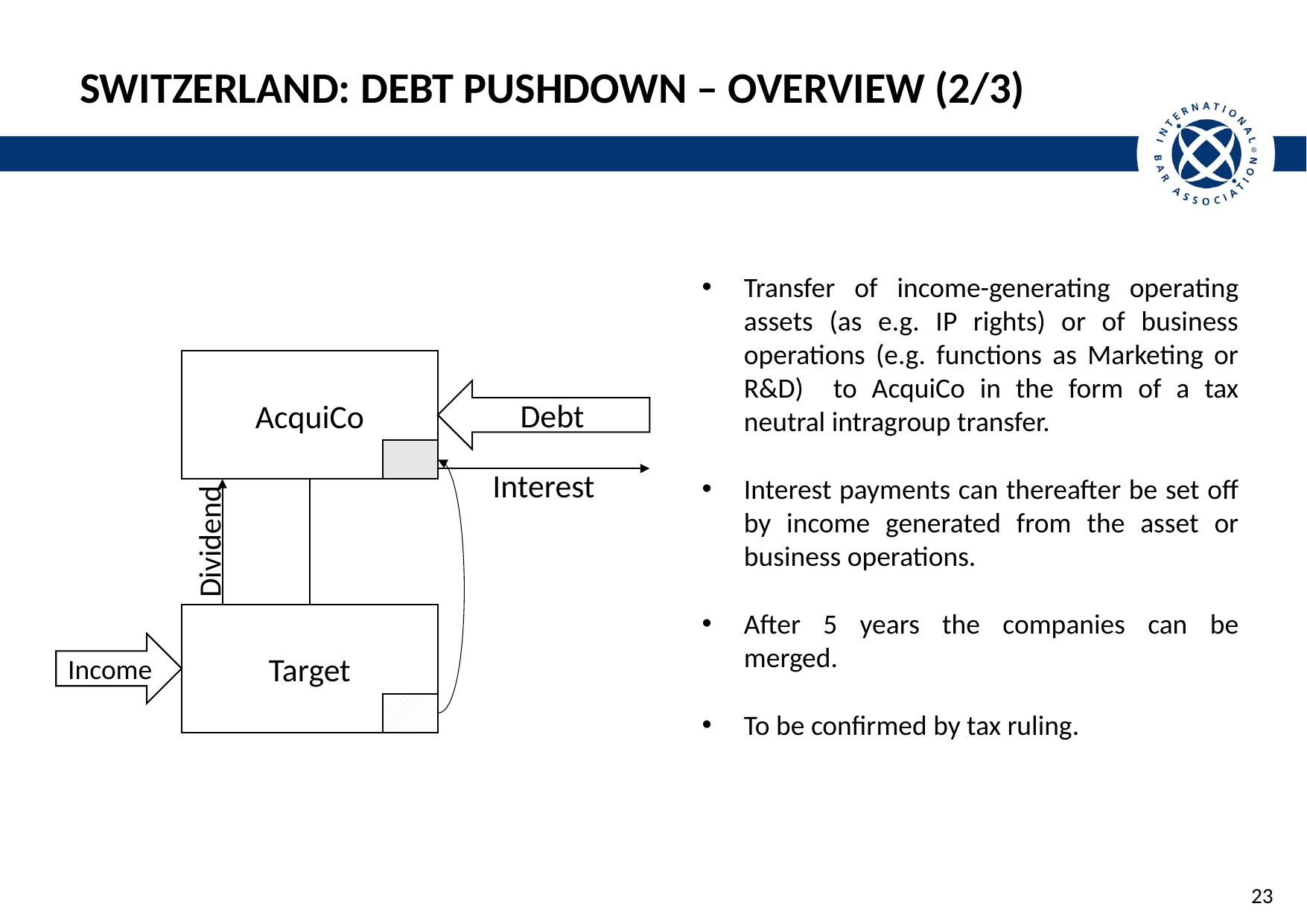

# Switzerland: Debt Pushdown – Overview (2/3)
Transfer of income-generating operating assets (as e.g. IP rights) or of business operations (e.g. functions as Marketing or R&D)  to AcquiCo in the form of a tax neutral intragroup transfer.
Interest payments can thereafter be set off by income generated from the asset or business operations.
After 5 years the companies can be merged.
To be confirmed by tax ruling.
AcquiCo
Debt

Interest
Dividend
Target
Income

23